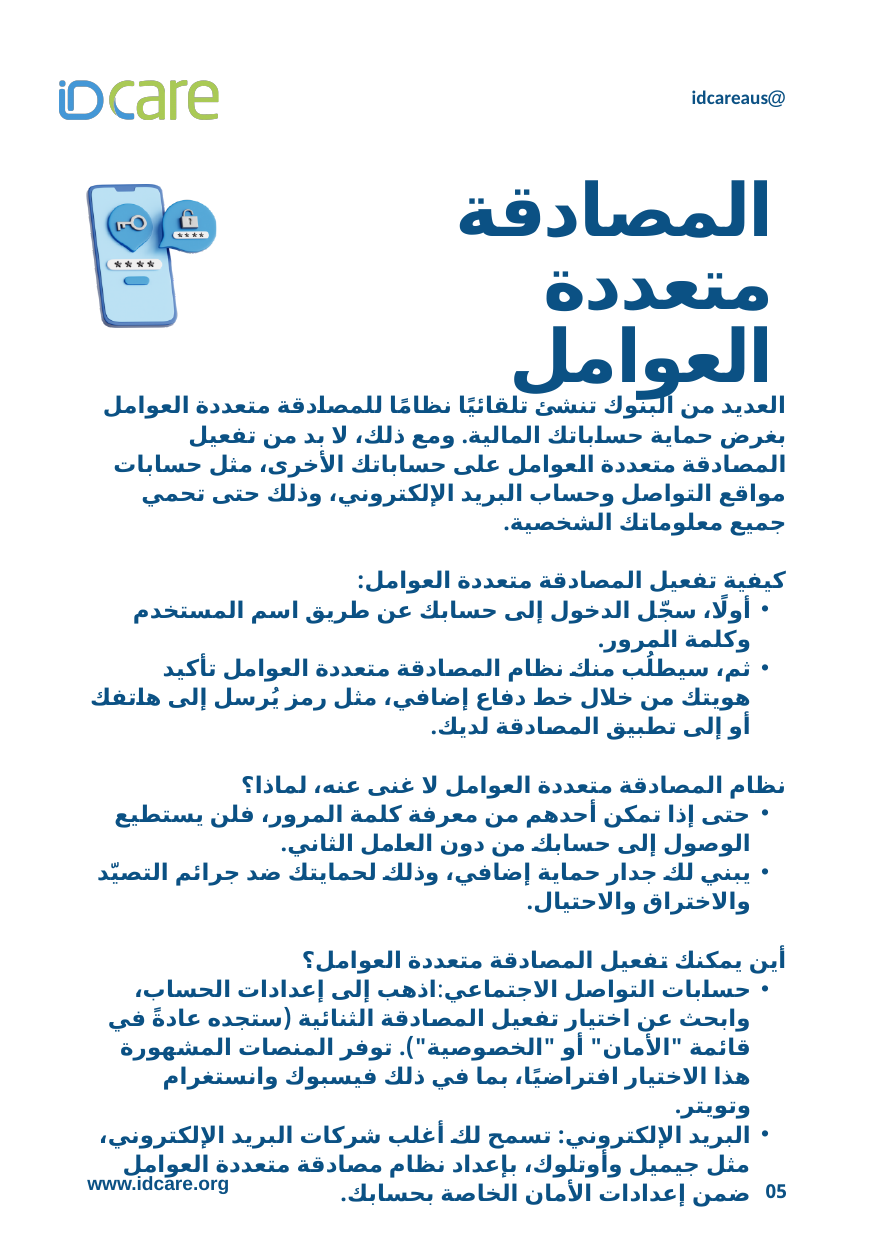

@idcareaus
المصادقة متعددة العوامل

العديد من البنوك تنشئ تلقائيًا نظامًا للمصادقة متعددة العوامل بغرض حماية حساباتك المالية. ومع ذلك، لا بد من تفعيل المصادقة متعددة العوامل على حساباتك الأخرى، مثل حسابات مواقع التواصل وحساب البريد الإلكتروني، وذلك حتى تحمي جميع معلوماتك الشخصية.

كيفية تفعيل المصادقة متعددة العوامل:
أولًا، سجّل الدخول إلى حسابك عن طريق اسم المستخدم وكلمة المرور.
ثم، سيطلُب منك نظام المصادقة متعددة العوامل تأكيد هويتك من خلال خط دفاع إضافي، مثل رمز يُرسل إلى هاتفك أو إلى تطبيق المصادقة لديك.

نظام المصادقة متعددة العوامل لا غنى عنه، لماذا؟
حتى إذا تمكن أحدهم من معرفة كلمة المرور، فلن يستطيع الوصول إلى حسابك من دون العامل الثاني.
يبني لك جدار حماية إضافي، وذلك لحمايتك ضد جرائم التصيّد والاختراق والاحتيال.

أين يمكنك تفعيل المصادقة متعددة العوامل؟
حسابات التواصل الاجتماعي:اذهب إلى إعدادات الحساب، وابحث عن اختيار تفعيل المصادقة الثنائية (ستجده عادةً في قائمة "الأمان" أو "الخصوصية"). توفر المنصات المشهورة هذا الاختيار افتراضيًا، بما في ذلك فيسبوك وانستغرام وتويتر.
البريد الإلكتروني: تسمح لك أغلب شركات البريد الإلكتروني، مثل جيميل وأوتلوك، بإعداد نظام مصادقة متعددة العوامل ضمن إعدادات الأمان الخاصة بحسابك.

www.idcare.org
05